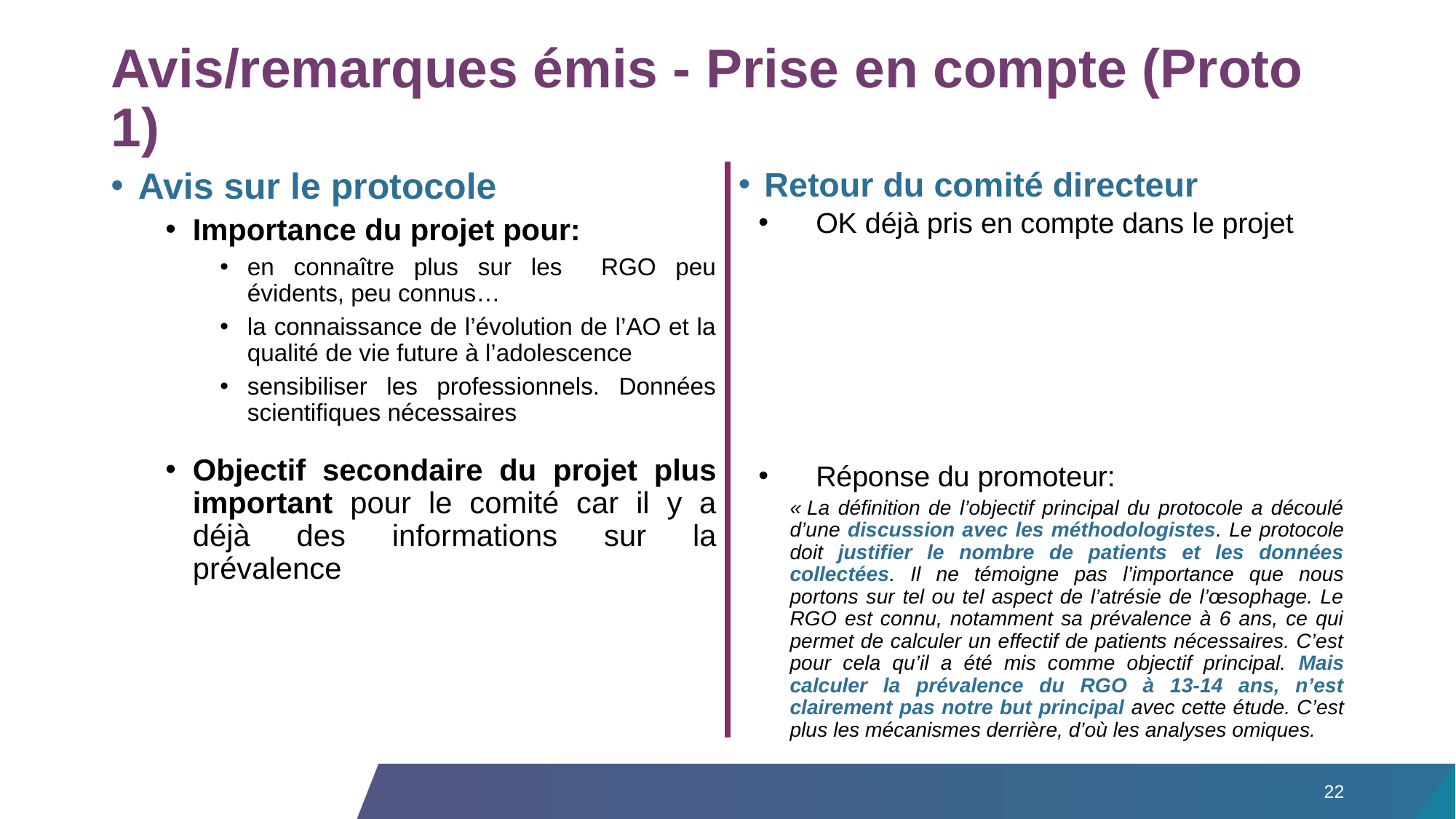

# Avis/remarques émis - Prise en compte (Proto 1)
Avis sur le protocole
Importance du projet pour:
en connaître plus sur les  RGO peu évidents, peu connus…
la connaissance de l’évolution de l’AO et la qualité de vie future à l’adolescence
sensibiliser les professionnels. Données scientifiques nécessaires

Objectif secondaire du projet plus important pour le comité car il y a déjà des informations sur la prévalence
Retour du comité directeur
OK déjà pris en compte dans le projet

Réponse du promoteur:
« La définition de l’objectif principal du protocole a découlé d’une discussion avec les méthodologistes. Le protocole doit justifier le nombre de patients et les données collectées. Il ne témoigne pas l’importance que nous portons sur tel ou tel aspect de l’atrésie de l’œsophage. Le RGO est connu, notamment sa prévalence à 6 ans, ce qui permet de calculer un effectif de patients nécessaires. C’est pour cela qu’il a été mis comme objectif principal. Mais calculer la prévalence du RGO à 13-14 ans, n’est clairement pas notre but principal avec cette étude. C’est plus les mécanismes derrière, d’où les analyses omiques.
22